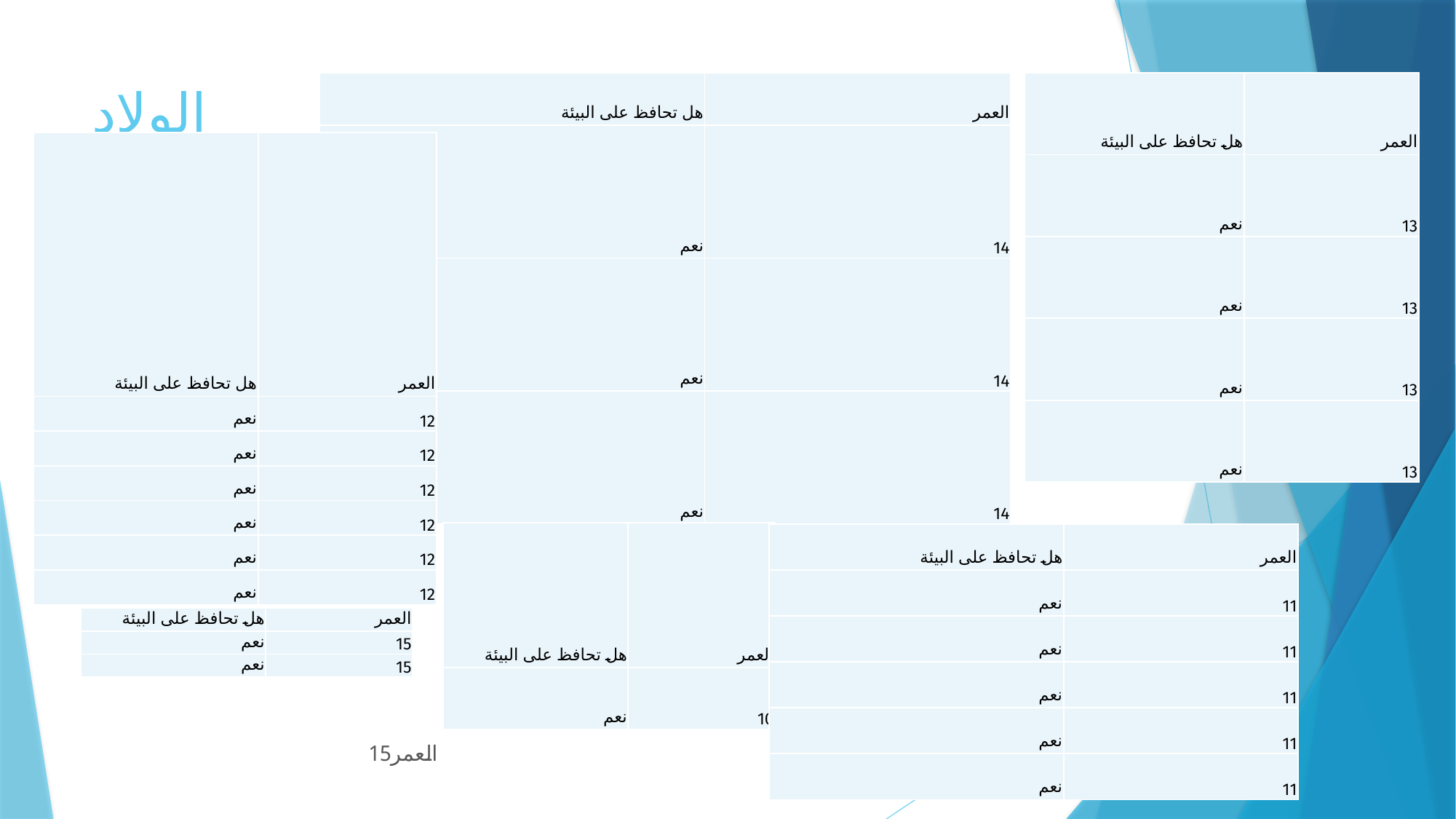

# الولاد
| هل تحافظ على البيئة | العمر |
| --- | --- |
| نعم | 14 |
| نعم | 14 |
| نعم | 14 |
| هل تحافظ على البيئة | العمر |
| --- | --- |
| نعم | 13 |
| نعم | 13 |
| نعم | 13 |
| نعم | 13 |
| هل تحافظ على البيئة | العمر |
| --- | --- |
| نعم | 12 |
| نعم | 12 |
| نعم | 12 |
| نعم | 12 |
| نعم | 12 |
| نعم | 12 |
| هل تحافظ على البيئة | العمر |
| --- | --- |
| نعم | 10 |
| هل تحافظ على البيئة | العمر |
| --- | --- |
| نعم | 11 |
| نعم | 11 |
| نعم | 11 |
| نعم | 11 |
| نعم | 11 |
| هل تحافظ على البيئة | العمر |
| --- | --- |
| نعم | 15 |
| نعم | 15 |

### Chart: العمر15

| Category |
|---|